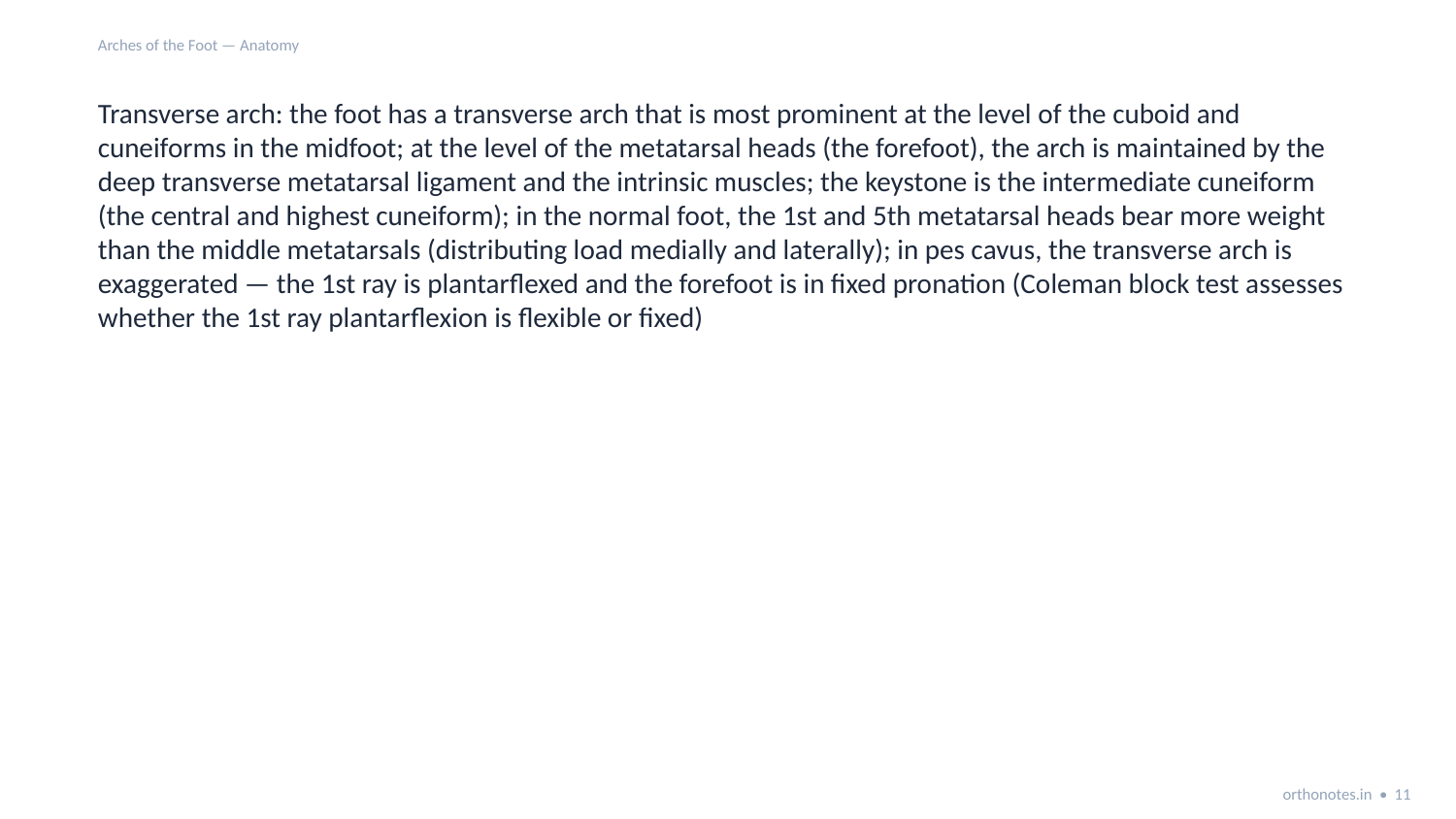

Arches of the Foot — Anatomy
Transverse arch: the foot has a transverse arch that is most prominent at the level of the cuboid and cuneiforms in the midfoot; at the level of the metatarsal heads (the forefoot), the arch is maintained by the deep transverse metatarsal ligament and the intrinsic muscles; the keystone is the intermediate cuneiform (the central and highest cuneiform); in the normal foot, the 1st and 5th metatarsal heads bear more weight than the middle metatarsals (distributing load medially and laterally); in pes cavus, the transverse arch is exaggerated — the 1st ray is plantarflexed and the forefoot is in fixed pronation (Coleman block test assesses whether the 1st ray plantarflexion is flexible or fixed)
orthonotes.in  •  11